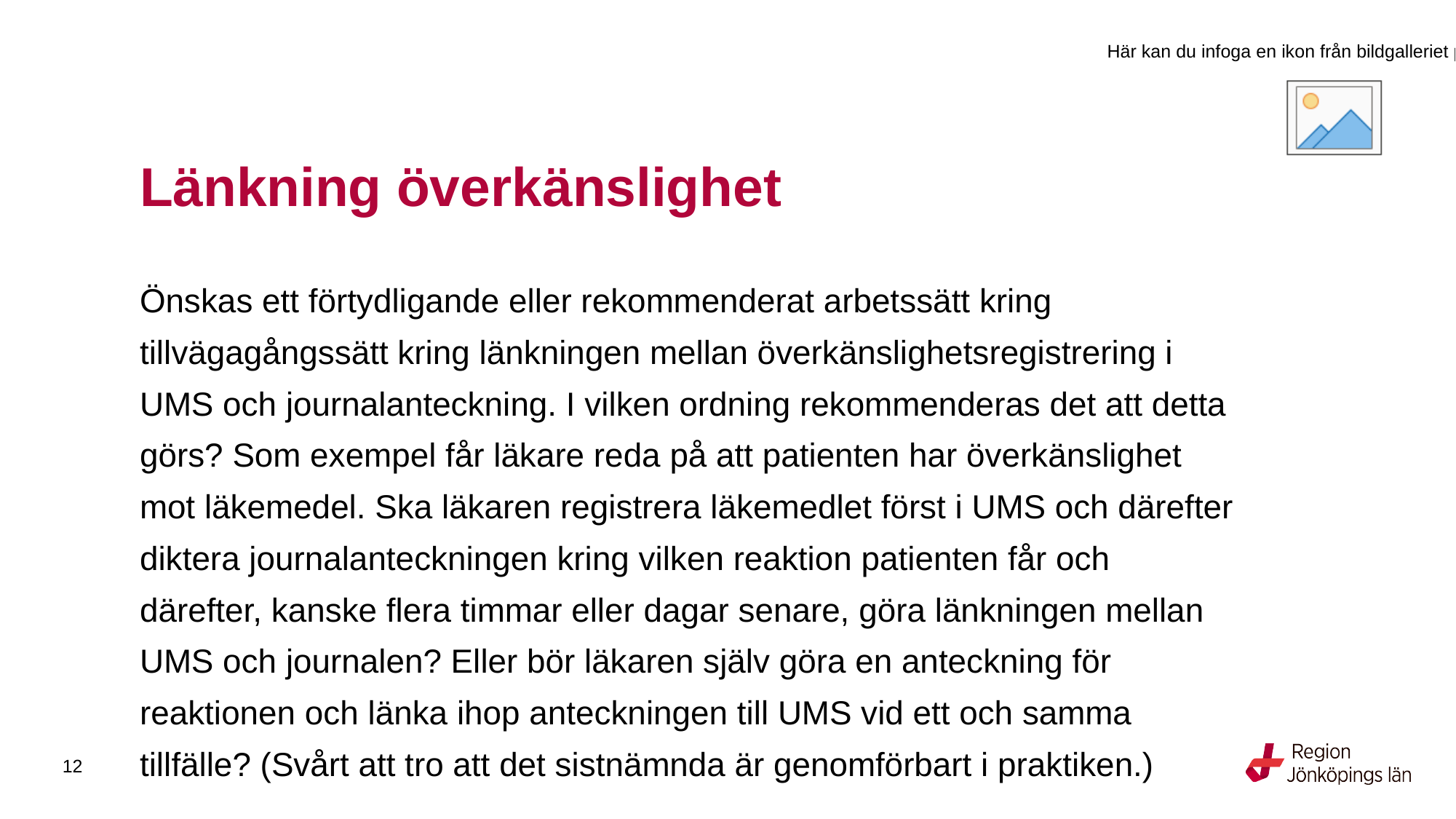

# Länkning överkänslighet
Önskas ett förtydligande eller rekommenderat arbetssätt kring tillvägagångssätt kring länkningen mellan överkänslighetsregistrering i UMS och journalanteckning. I vilken ordning rekommenderas det att detta görs? Som exempel får läkare reda på att patienten har överkänslighet mot läkemedel. Ska läkaren registrera läkemedlet först i UMS och därefter diktera journalanteckningen kring vilken reaktion patienten får och därefter, kanske flera timmar eller dagar senare, göra länkningen mellan UMS och journalen? Eller bör läkaren själv göra en anteckning för reaktionen och länka ihop anteckningen till UMS vid ett och samma tillfälle? (Svårt att tro att det sistnämnda är genomförbart i praktiken.)

12